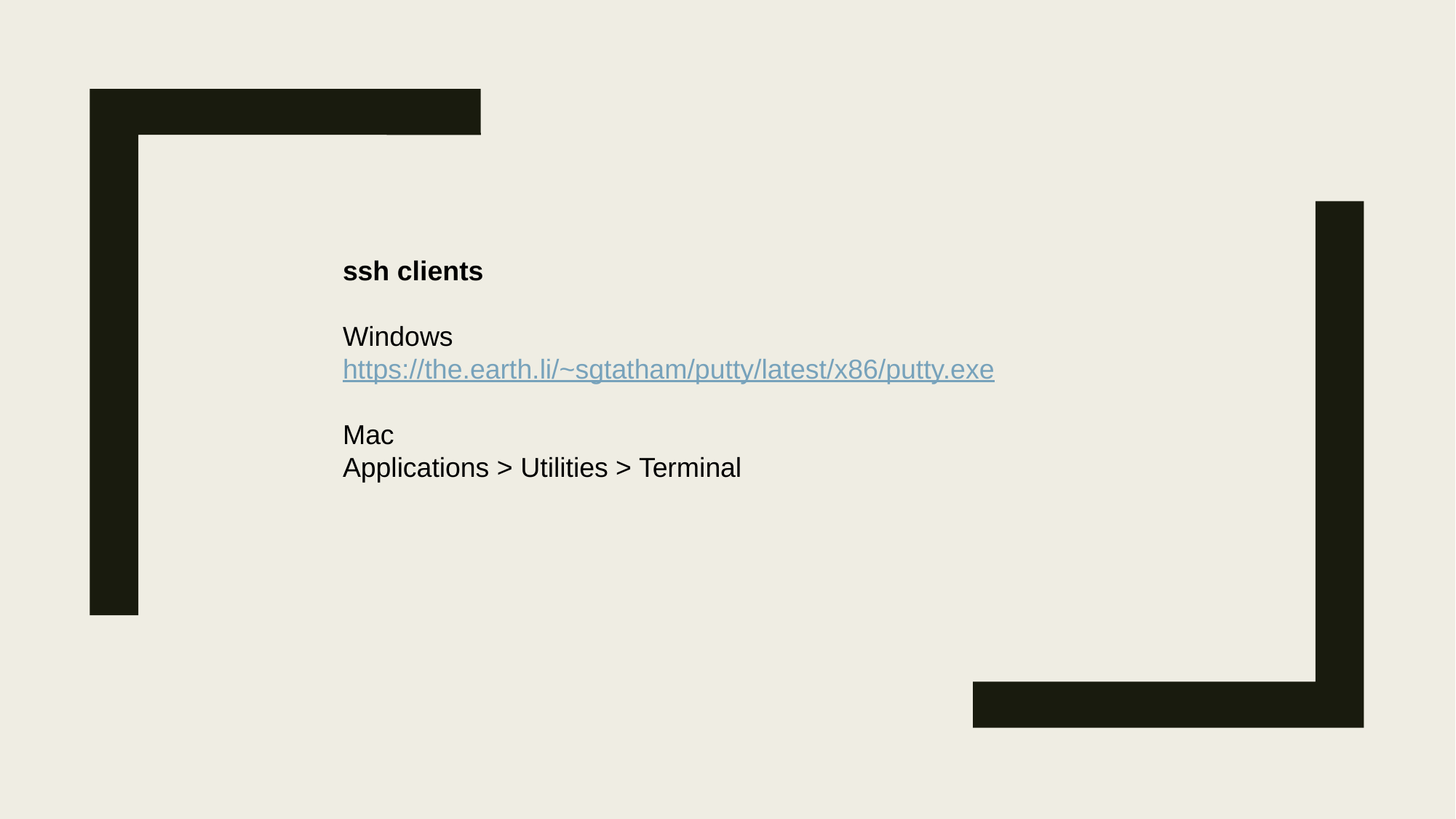

ssh clients

Windows
https://the.earth.li/~sgtatham/putty/latest/x86/putty.exe
Mac
Applications > Utilities > Terminal